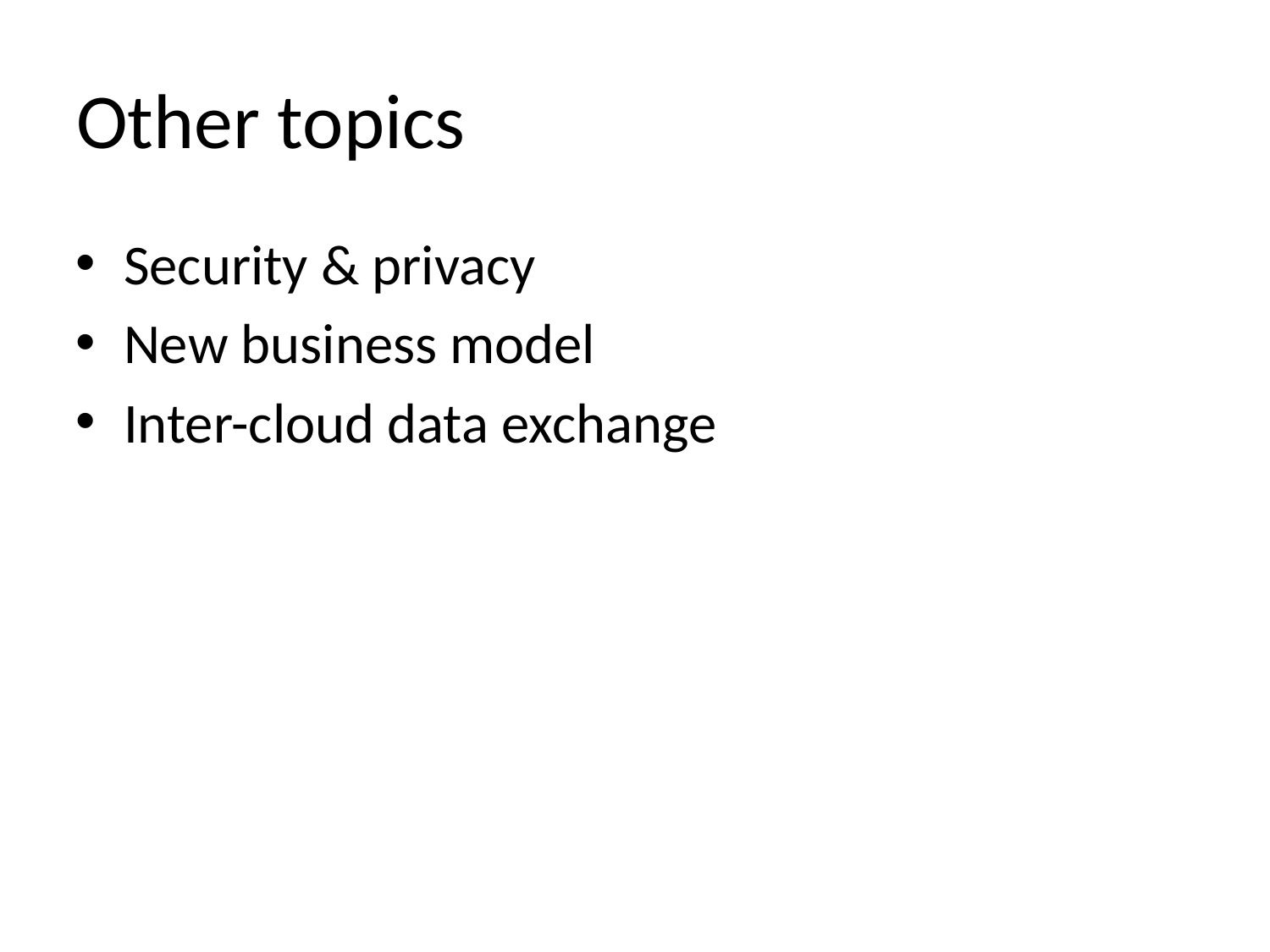

# Other topics
Security & privacy
New business model
Inter-cloud data exchange